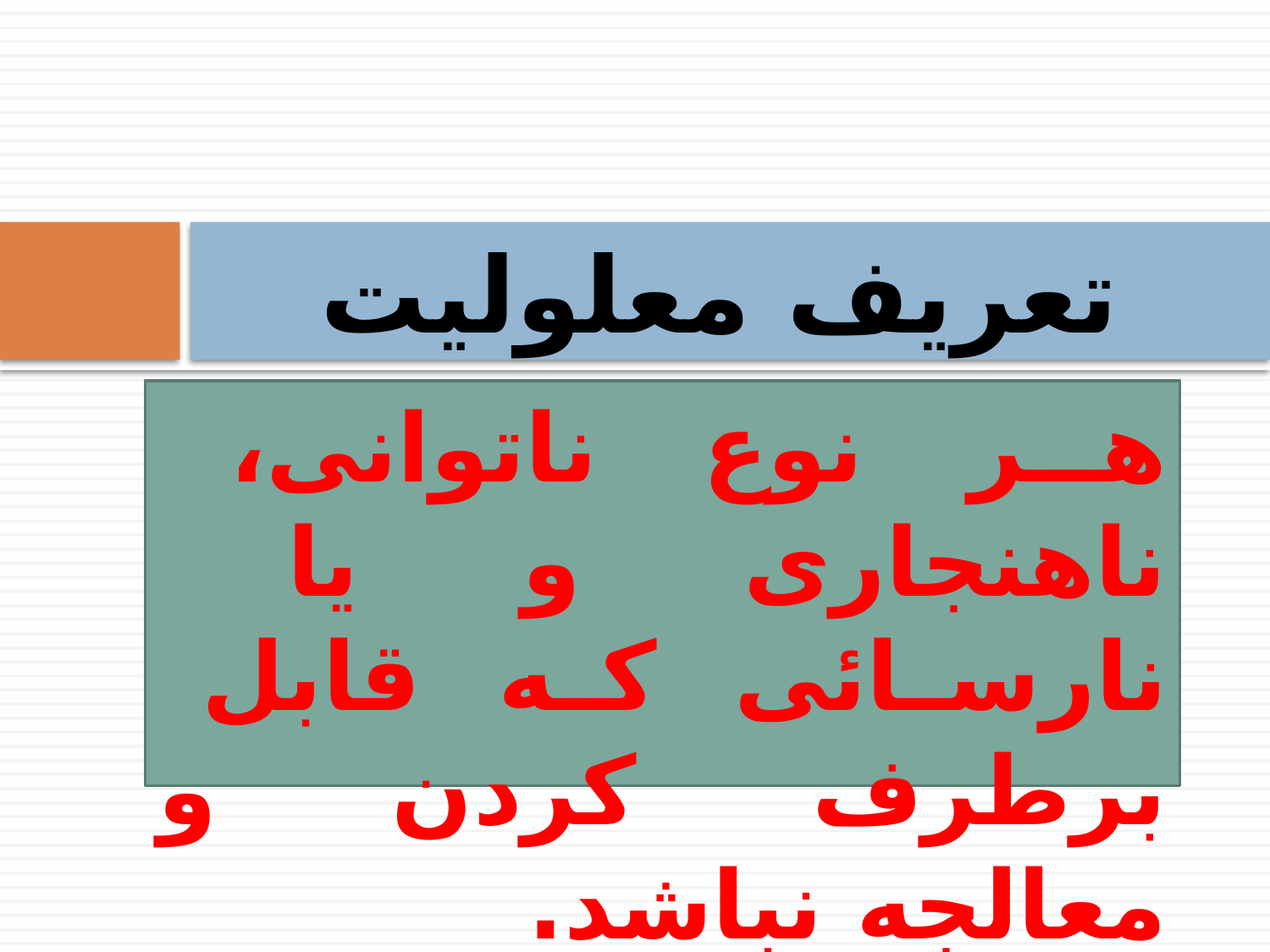

# تعریف معلولیت
هر نوع ناتوانی، ناهنجاری و یا نارسائی که قابل برطرف کردن و معالجه نباشد.